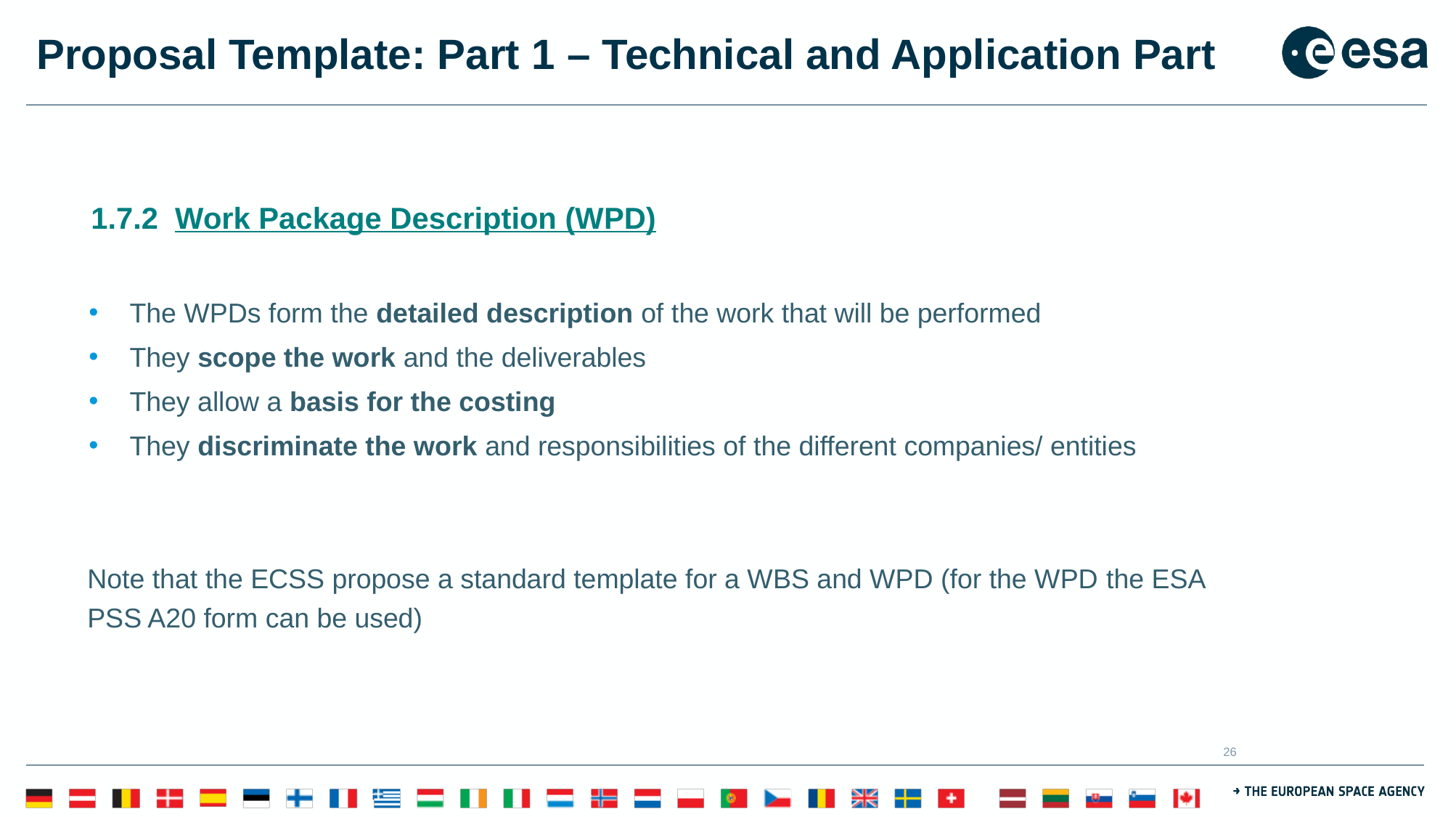

# Proposal Template: Part 1 – Technical and Application Part
	1.7.2  Work Package Description (WPD)

The WPDs form the detailed description of the work that will be performed
They scope the work and the deliverables
They allow a basis for the costing
They discriminate the work and responsibilities of the different companies/ entities

Note that the ECSS propose a standard template for a WBS and WPD (for the WPD the ESA PSS A20 form can be used)